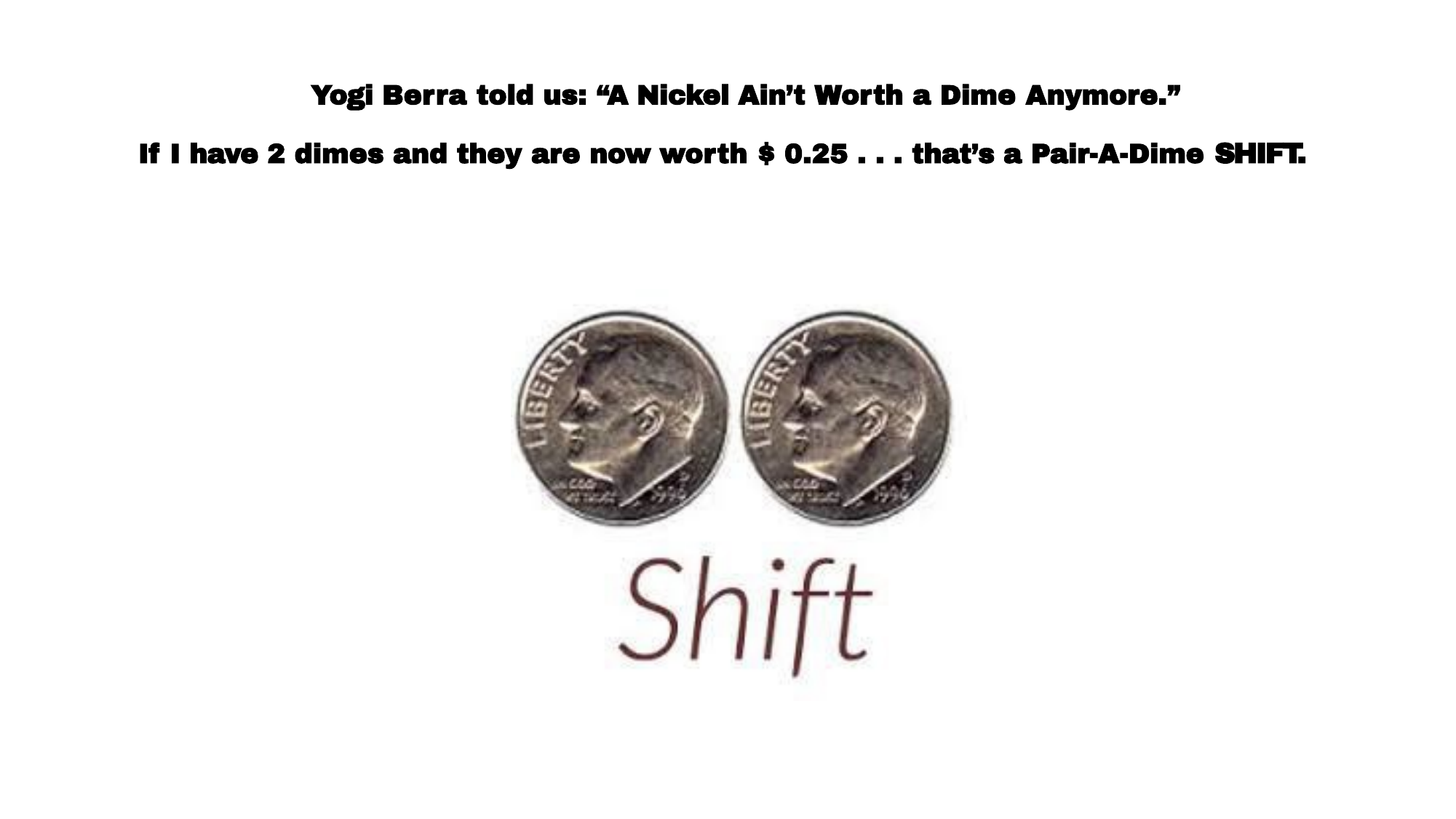

# Yogi Berra told us: “A Nickel Ain’t Worth a Dime Anymore.”
If I have 2 dimes and they are now worth $ 0.25 . . . that’s a Pair-A-Dime SHIFT.